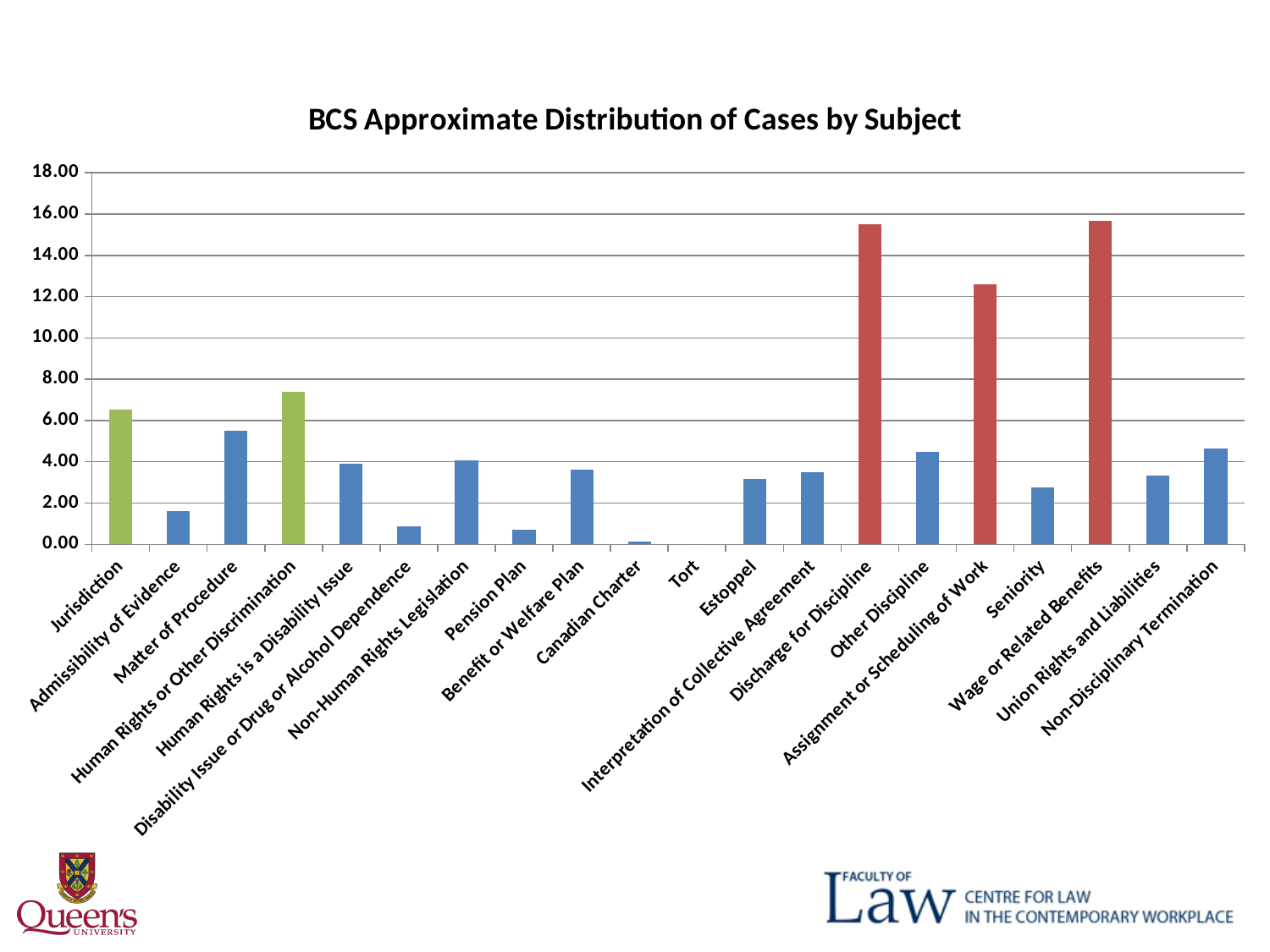

### Chart: BCS Approximate Distribution of Cases by Subject

| Category | Approx. % |
|---|---|
| Jurisdiction | 6.521739130434782 |
| Admissibility of Evidence | 1.594202898550725 |
| Matter of Procedure | 5.507246376811588 |
| Human Rights or Other Discrimination | 7.391304347826081 |
| Human Rights is a Disability Issue | 3.91304347826087 |
| Disability Issue or Drug or Alcohol Dependence | 0.869565217391304 |
| Non-Human Rights Legislation | 4.057971014492749 |
| Pension Plan | 0.72463768115942 |
| Benefit or Welfare Plan | 3.623188405797101 |
| Canadian Charter | 0.144927536231884 |
| Tort | 0.0 |
| Estoppel | 3.18840579710145 |
| Interpretation of Collective Agreement | 3.478260869565217 |
| Discharge for Discipline | 15.5072463768116 |
| Other Discipline | 4.492753623188406 |
| Assignment or Scheduling of Work | 12.60869565217391 |
| Seniority | 2.753623188405797 |
| Wage or Related Benefits | 15.65217391304348 |
| Union Rights and Liabilities | 3.333333333333333 |
| Non-Disciplinary Termination | 4.637681159420285 |